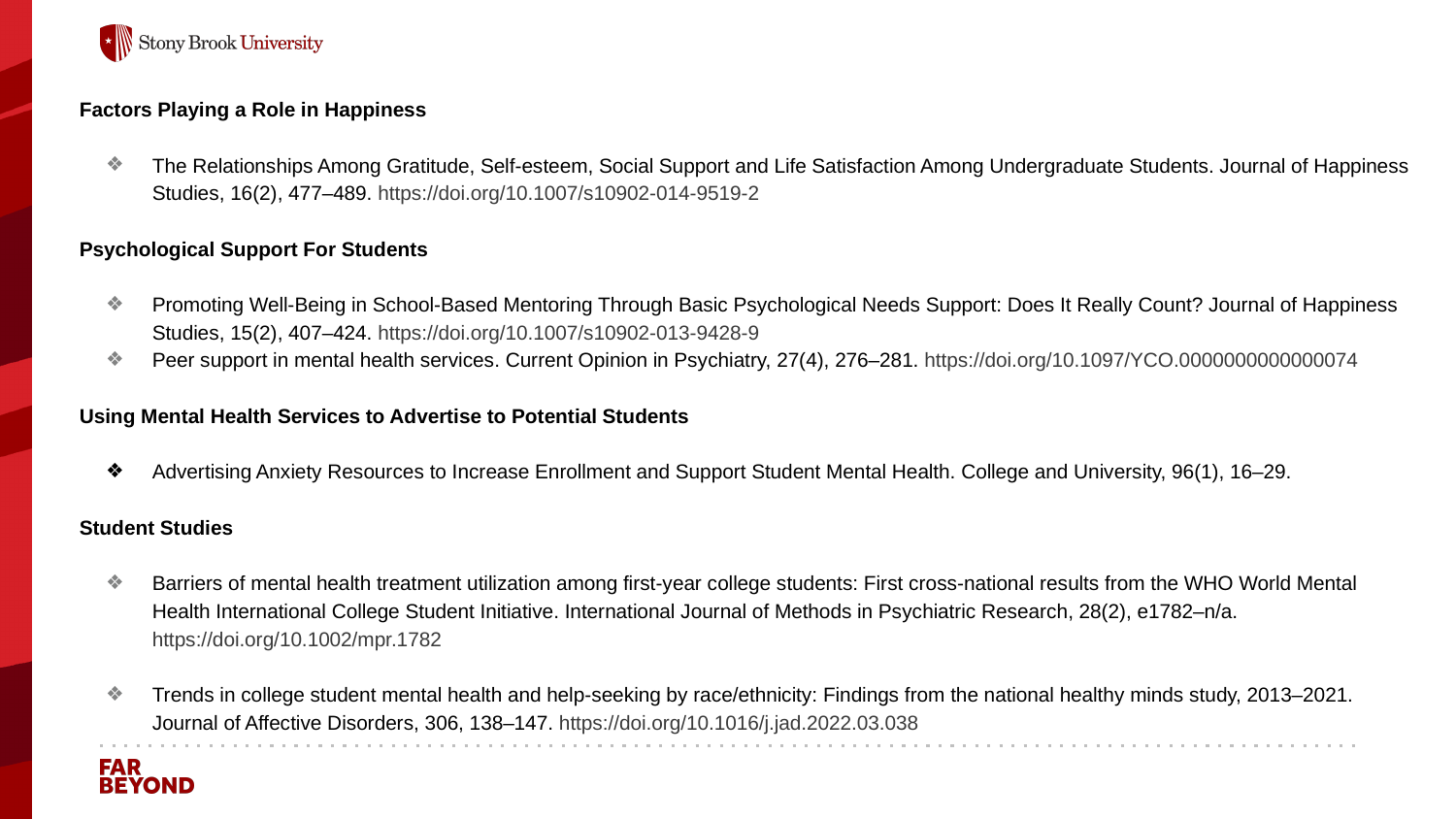

Factors Playing a Role in Happiness

The Relationships Among Gratitude, Self-esteem, Social Support and Life Satisfaction Among Undergraduate Students. Journal of Happiness Studies, 16(2), 477–489. https://doi.org/10.1007/s10902-014-9519-2

Psychological Support For Students

Promoting Well-Being in School-Based Mentoring Through Basic Psychological Needs Support: Does It Really Count? Journal of Happiness Studies, 15(2), 407–424. https://doi.org/10.1007/s10902-013-9428-9
Peer support in mental health services. Current Opinion in Psychiatry, 27(4), 276–281. https://doi.org/10.1097/YCO.0000000000000074

Using Mental Health Services to Advertise to Potential Students

Advertising Anxiety Resources to Increase Enrollment and Support Student Mental Health. College and University, 96(1), 16–29.

Student Studies

Barriers of mental health treatment utilization among first-year college students: First cross-national results from the WHO World Mental Health International College Student Initiative. International Journal of Methods in Psychiatric Research, 28(2), e1782–n/a. https://doi.org/10.1002/mpr.1782

Trends in college student mental health and help-seeking by race/ethnicity: Findings from the national healthy minds study, 2013–2021. Journal of Affective Disorders, 306, 138–147. https://doi.org/10.1016/j.jad.2022.03.038